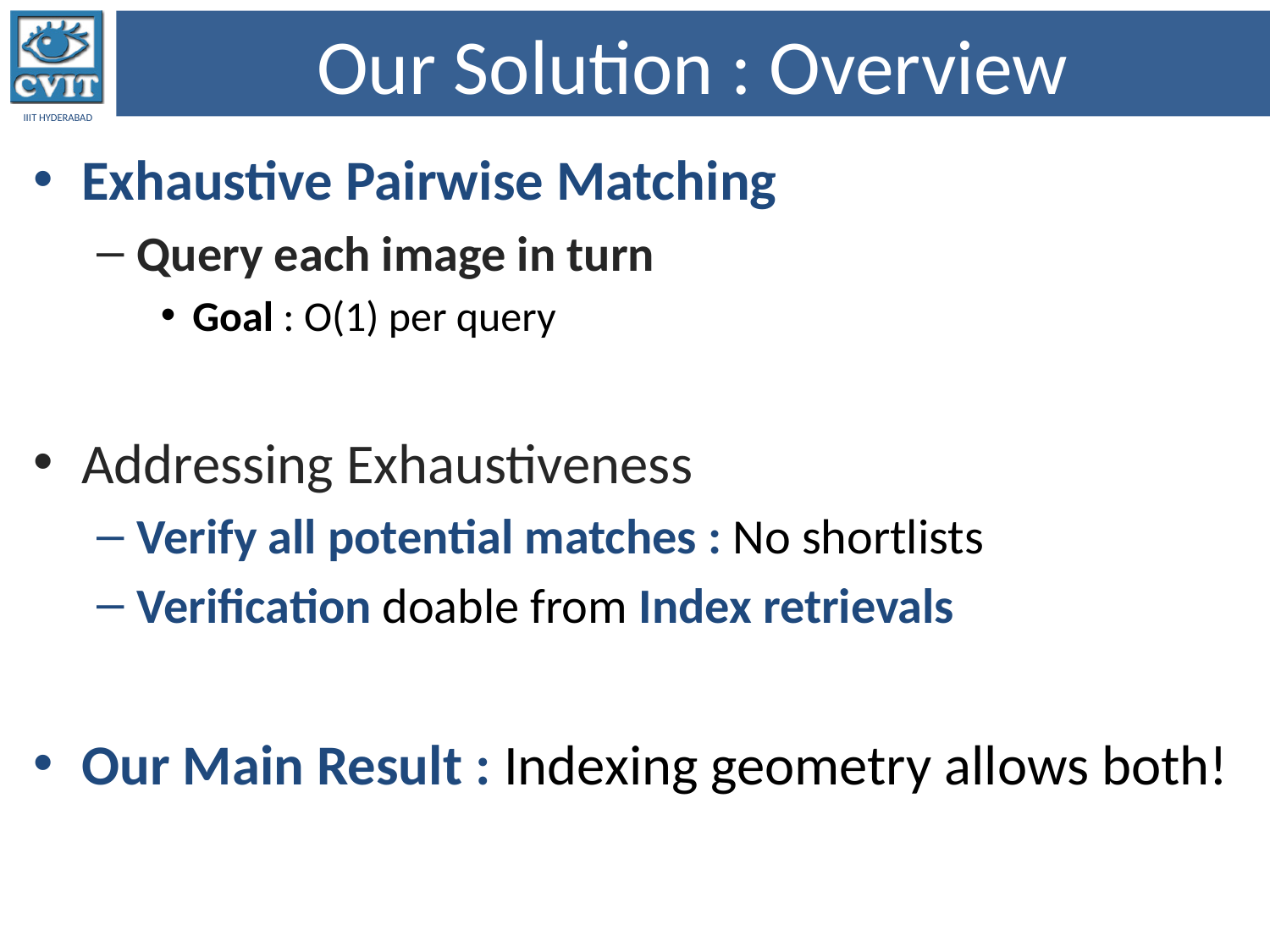

# Our Solution : Overview
Exhaustive Pairwise Matching
Query each image in turn
Goal : O(1) per query

Addressing Exhaustiveness
Verify all potential matches : No shortlists
Verification doable from Index retrievals

Our Main Result : Indexing geometry allows both!